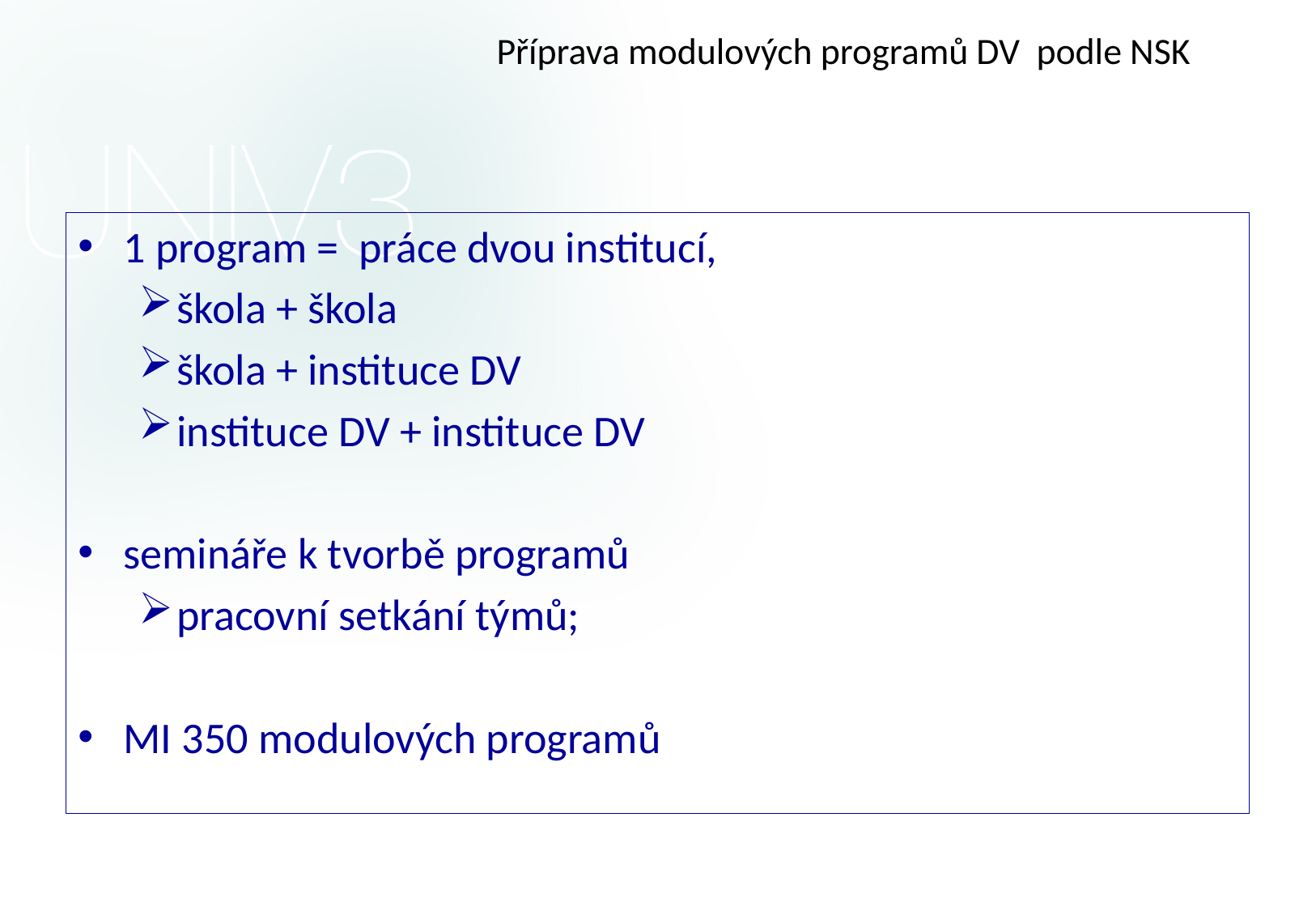

# Příprava modulových programů DV  podle NSK
1 program =  práce dvou institucí,
škola + škola
škola + instituce DV
instituce DV + instituce DV

semináře k tvorbě programů
pracovní setkání týmů;

MI 350 modulových programů